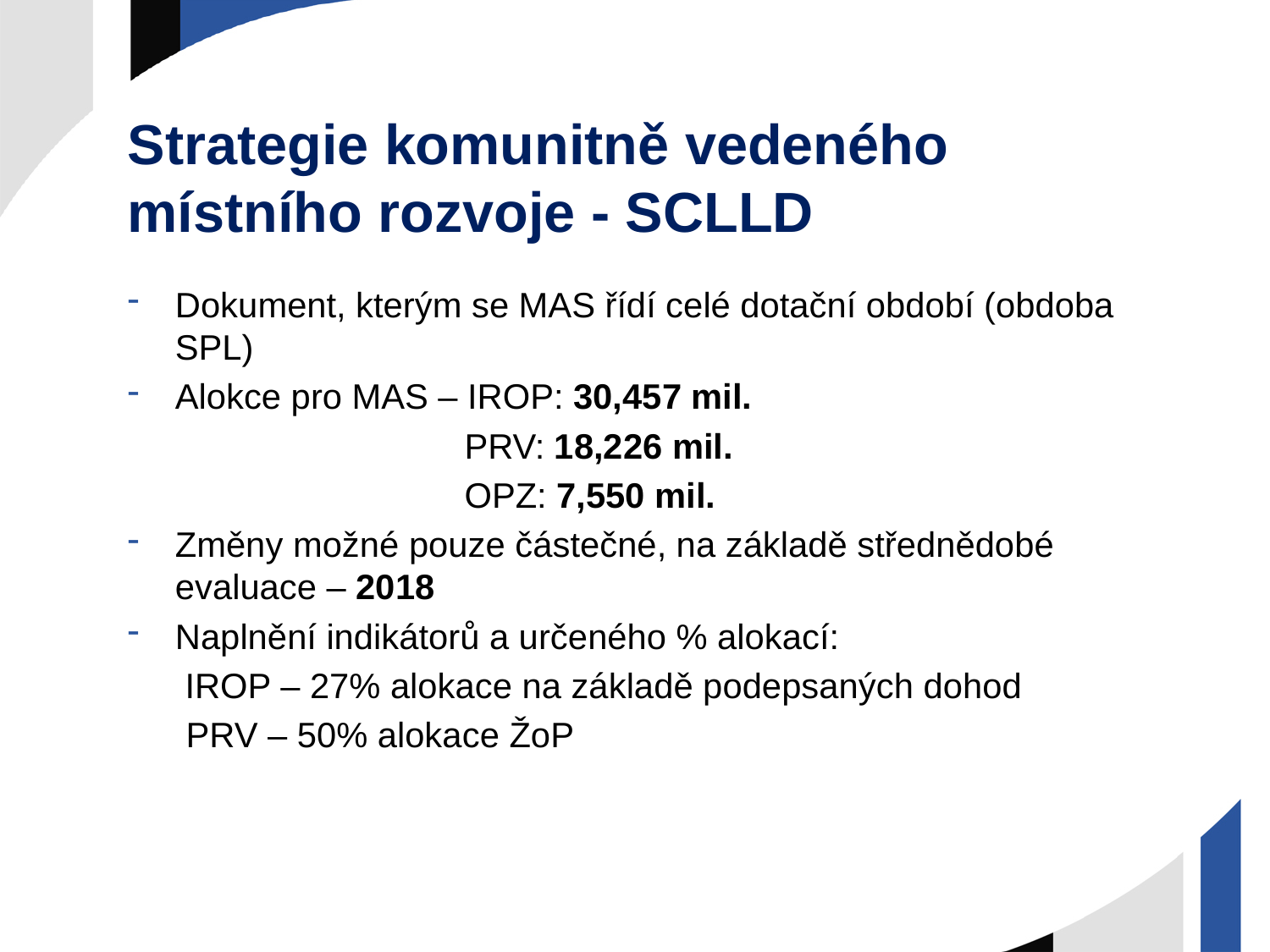

# Strategie komunitně vedeného místního rozvoje - SCLLD
Dokument, kterým se MAS řídí celé dotační období (obdoba SPL)
Alokce pro MAS – IROP: 30,457 mil.
  PRV: 18,226 mil.
  OPZ: 7,550 mil.
Změny možné pouze částečné, na základě střednědobé evaluace – 2018
Naplnění indikátorů a určeného % alokací:
	 IROP – 27% alokace na základě podepsaných dohod
      PRV – 50% alokace ŽoP